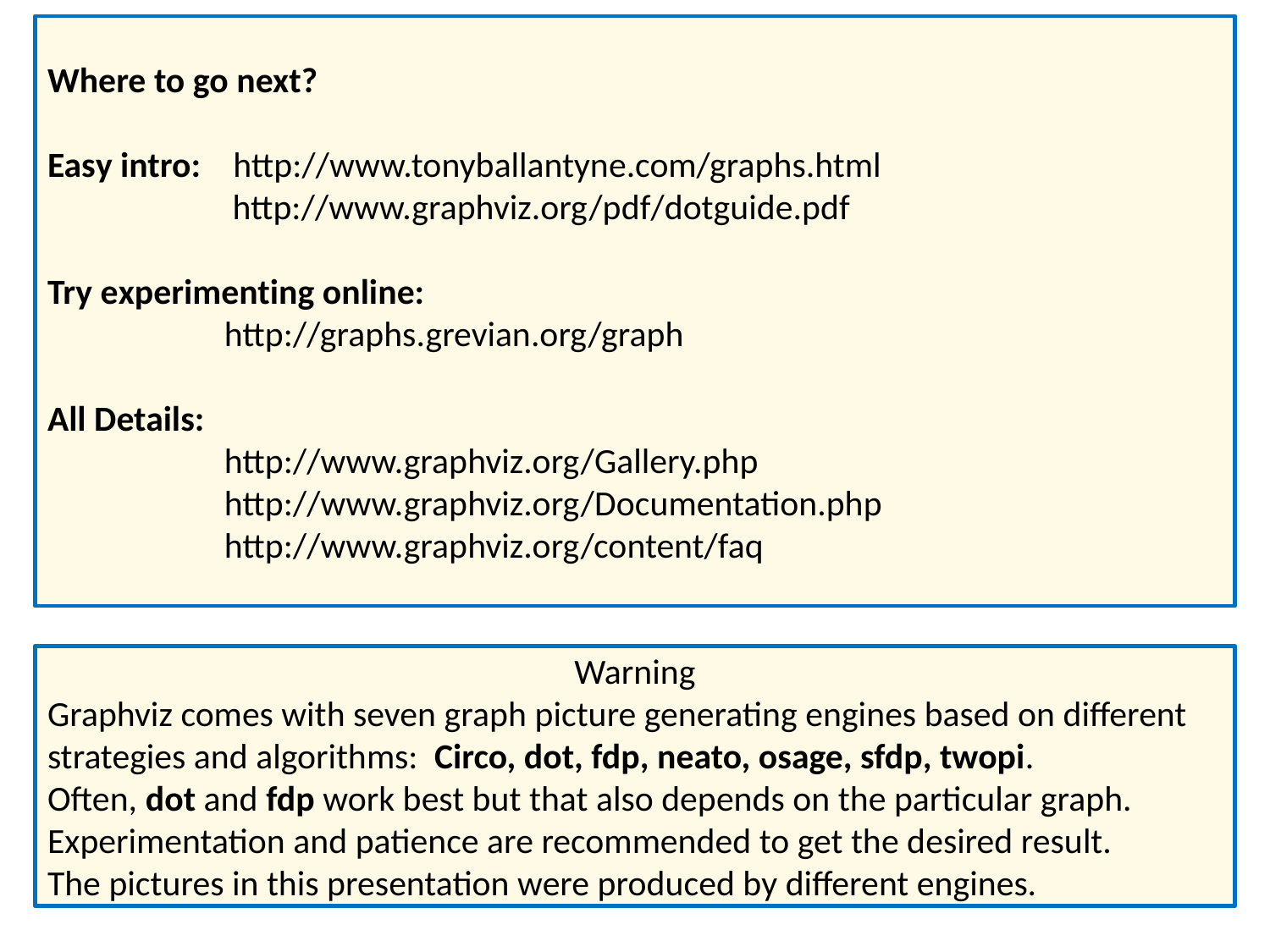

Where to go next?

Easy intro:    http://www.tonyballantyne.com/graphs.html
                       http://www.graphviz.org/pdf/dotguide.pdf

Try experimenting online:
                      http://graphs.grevian.org/graph

All Details:
                      http://www.graphviz.org/Gallery.php
                      http://www.graphviz.org/Documentation.php
                      http://www.graphviz.org/content/faq
Warning
Graphviz comes with seven graph picture generating engines based on different strategies and algorithms:  Circo, dot, fdp, neato, osage, sfdp, twopi.
Often, dot and fdp work best but that also depends on the particular graph.
Experimentation and patience are recommended to get the desired result.
The pictures in this presentation were produced by different engines.